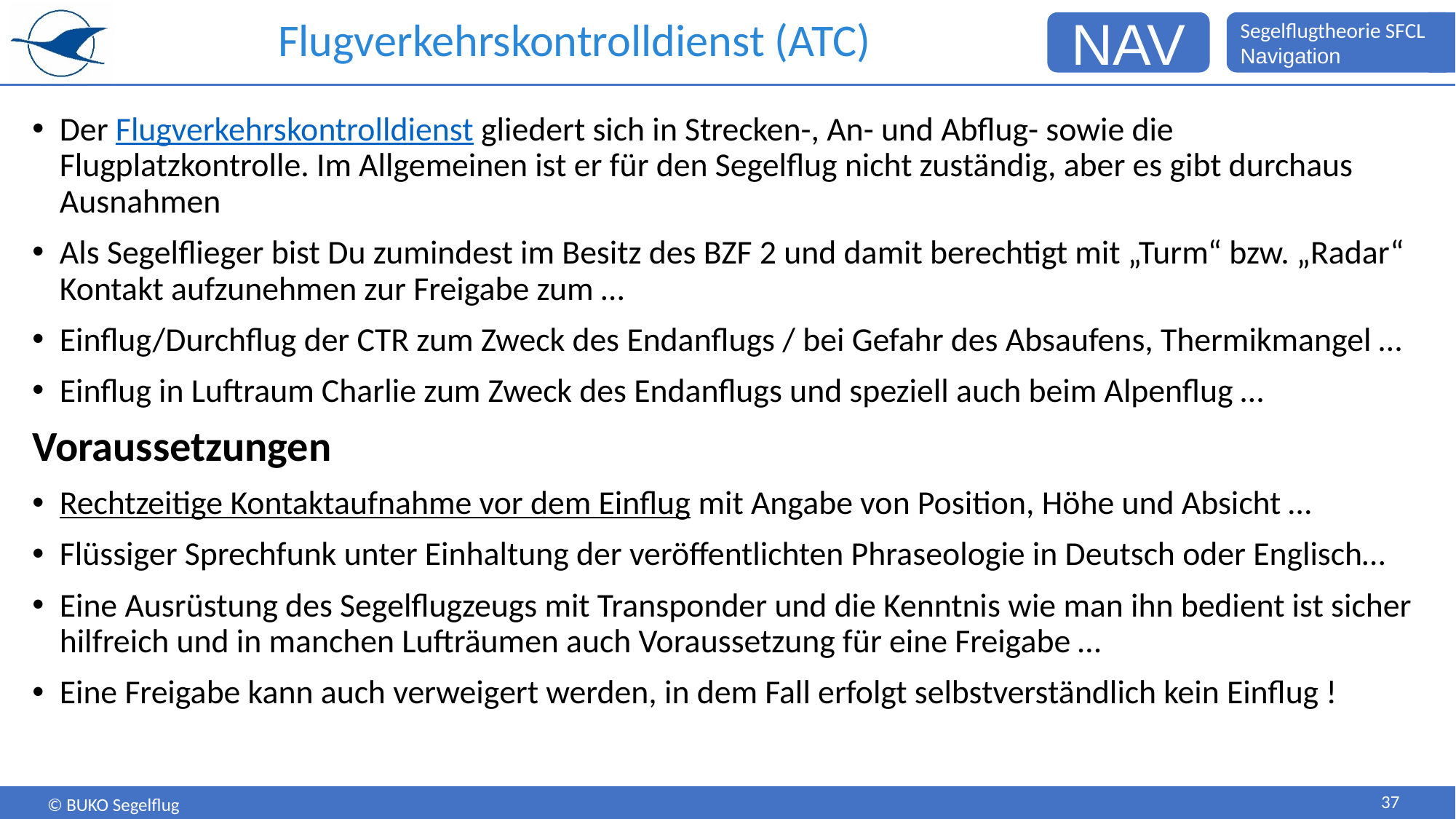

# Flugverkehrskontrolldienst (ATC)
Der Flugverkehrskontrolldienst gliedert sich in Strecken-, An- und Abflug- sowie die Flugplatzkontrolle. Im Allgemeinen ist er für den Segelflug nicht zuständig, aber es gibt durchaus Ausnahmen
Als Segelflieger bist Du zumindest im Besitz des BZF 2 und damit berechtigt mit „Turm“ bzw. „Radar“ Kontakt aufzunehmen zur Freigabe zum …
Einflug/Durchflug der CTR zum Zweck des Endanflugs / bei Gefahr des Absaufens, Thermikmangel …
Einflug in Luftraum Charlie zum Zweck des Endanflugs und speziell auch beim Alpenflug …
Voraussetzungen
Rechtzeitige Kontaktaufnahme vor dem Einflug mit Angabe von Position, Höhe und Absicht …
Flüssiger Sprechfunk unter Einhaltung der veröffentlichten Phraseologie in Deutsch oder Englisch…
Eine Ausrüstung des Segelflugzeugs mit Transponder und die Kenntnis wie man ihn bedient ist sicher hilfreich und in manchen Lufträumen auch Voraussetzung für eine Freigabe …
Eine Freigabe kann auch verweigert werden, in dem Fall erfolgt selbstverständlich kein Einflug !
37